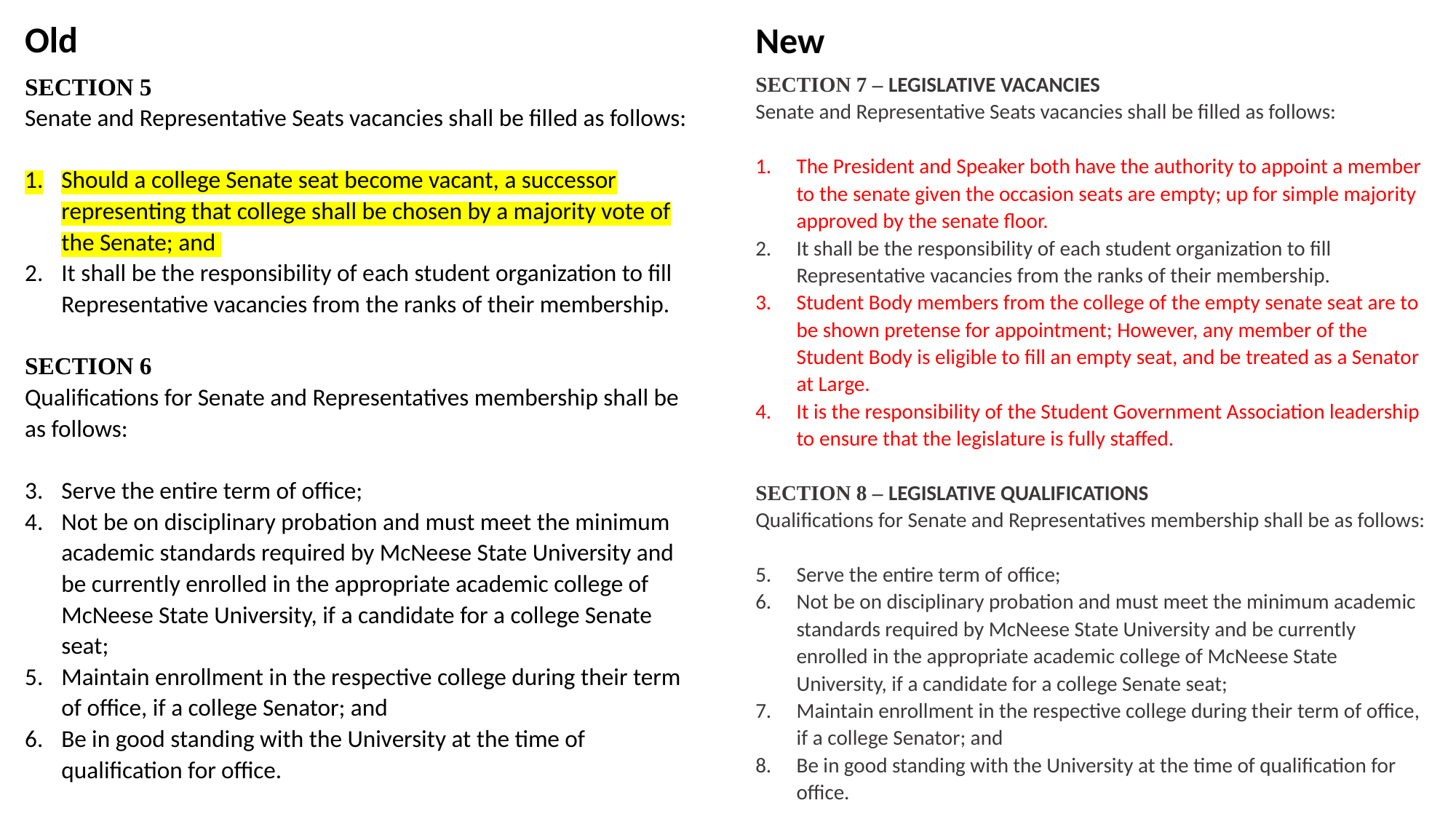

Old
New
SECTION 5
Senate and Representative Seats vacancies shall be filled as follows:

Should a college Senate seat become vacant, a successor representing that college shall be chosen by a majority vote of the Senate; and
It shall be the responsibility of each student organization to fill Representative vacancies from the ranks of their membership.

SECTION 6
Qualifications for Senate and Representatives membership shall be as follows:

Serve the entire term of office;
Not be on disciplinary probation and must meet the minimum academic standards required by McNeese State University and be currently enrolled in the appropriate academic college of McNeese State University, if a candidate for a college Senate seat;
Maintain enrollment in the respective college during their term of office, if a college Senator; and
Be in good standing with the University at the time of qualification for office.

SECTION 7 – LEGISLATIVE VACANCIES
Senate and Representative Seats vacancies shall be filled as follows:

The President and Speaker both have the authority to appoint a member to the senate given the occasion seats are empty; up for simple majority approved by the senate floor.
It shall be the responsibility of each student organization to fill Representative vacancies from the ranks of their membership.
Student Body members from the college of the empty senate seat are to be shown pretense for appointment; However, any member of the Student Body is eligible to fill an empty seat, and be treated as a Senator at Large.
It is the responsibility of the Student Government Association leadership to ensure that the legislature is fully staffed.

SECTION 8 – LEGISLATIVE QUALIFICATIONS
Qualifications for Senate and Representatives membership shall be as follows:

Serve the entire term of office;
Not be on disciplinary probation and must meet the minimum academic standards required by McNeese State University and be currently enrolled in the appropriate academic college of McNeese State University, if a candidate for a college Senate seat;
Maintain enrollment in the respective college during their term of office, if a college Senator; and
Be in good standing with the University at the time of qualification for office.